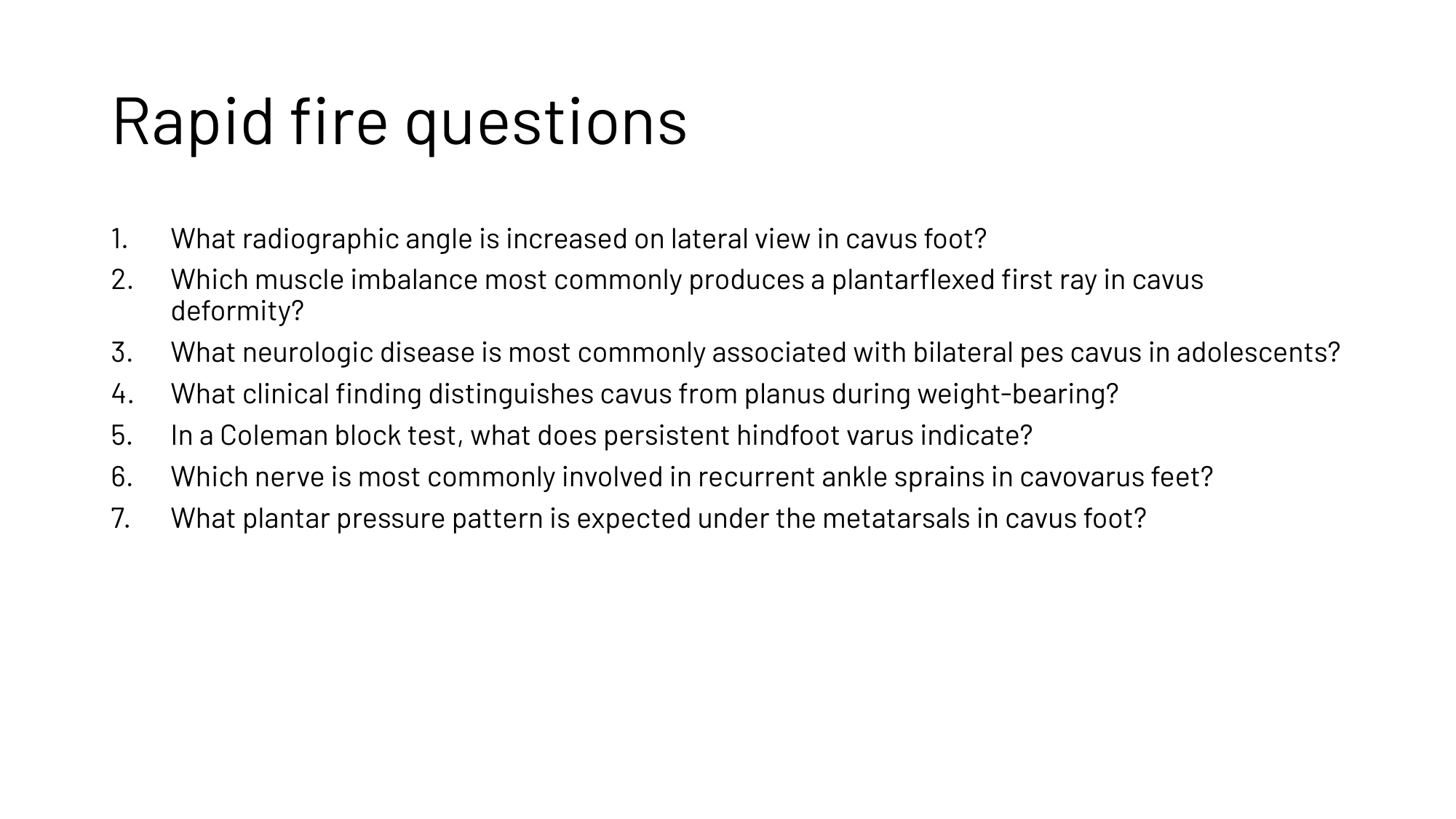

# Rapid fire questions
What radiographic angle is increased on lateral view in cavus foot?
Which muscle imbalance most commonly produces a plantarflexed first ray in cavus deformity?
What neurologic disease is most commonly associated with bilateral pes cavus in adolescents?
What clinical finding distinguishes cavus from planus during weight-bearing?
In a Coleman block test, what does persistent hindfoot varus indicate?
Which nerve is most commonly involved in recurrent ankle sprains in cavovarus feet?
What plantar pressure pattern is expected under the metatarsals in cavus foot?